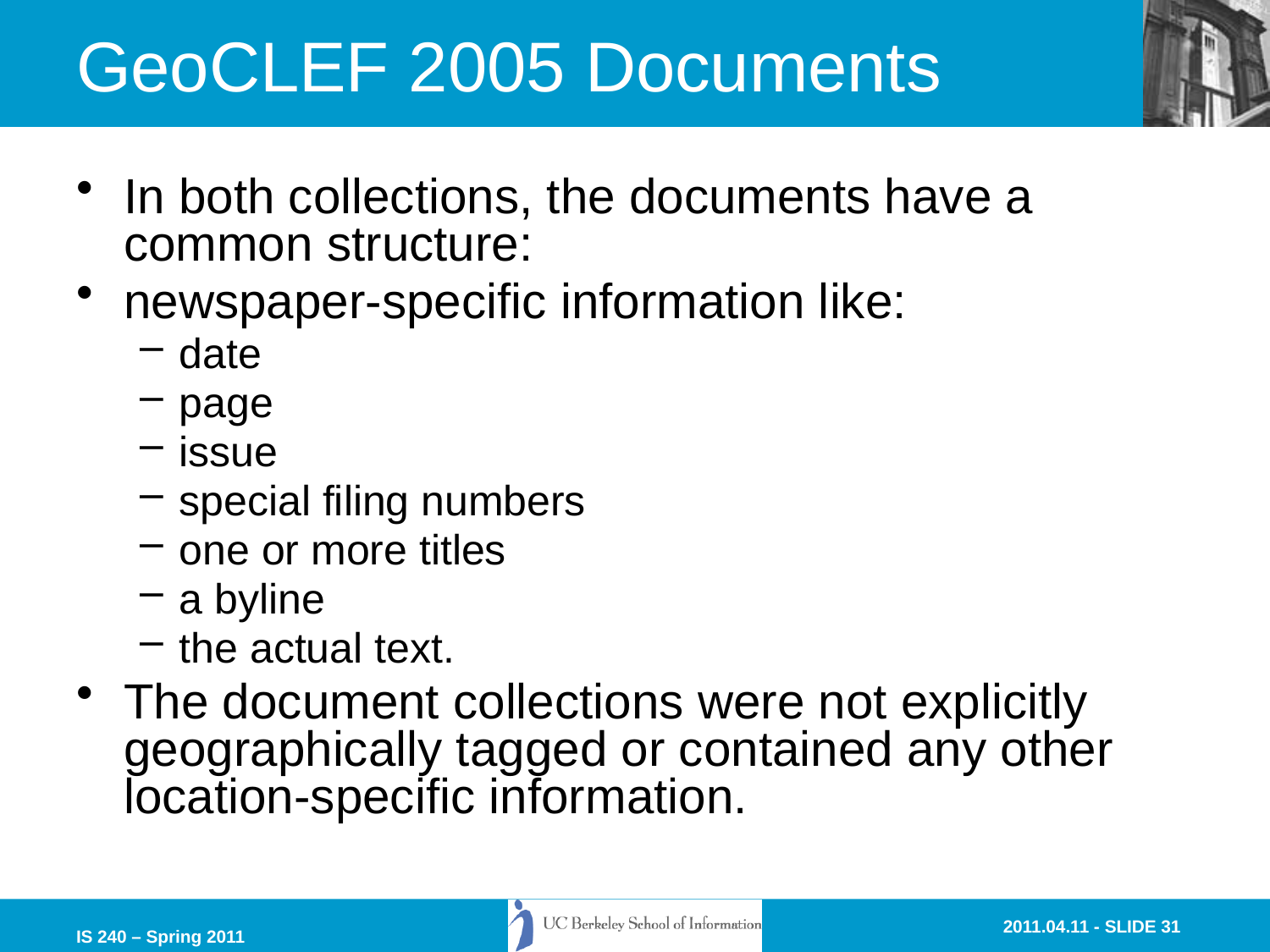

# GeoCLEF 2005 Documents
In both collections, the documents have a common structure:
newspaper-specific information like:
date
page
issue
special filing numbers
one or more titles
a byline
the actual text.
The document collections were not explicitly geographically tagged or contained any other location-specific information.

IS 240 – Spring 2011